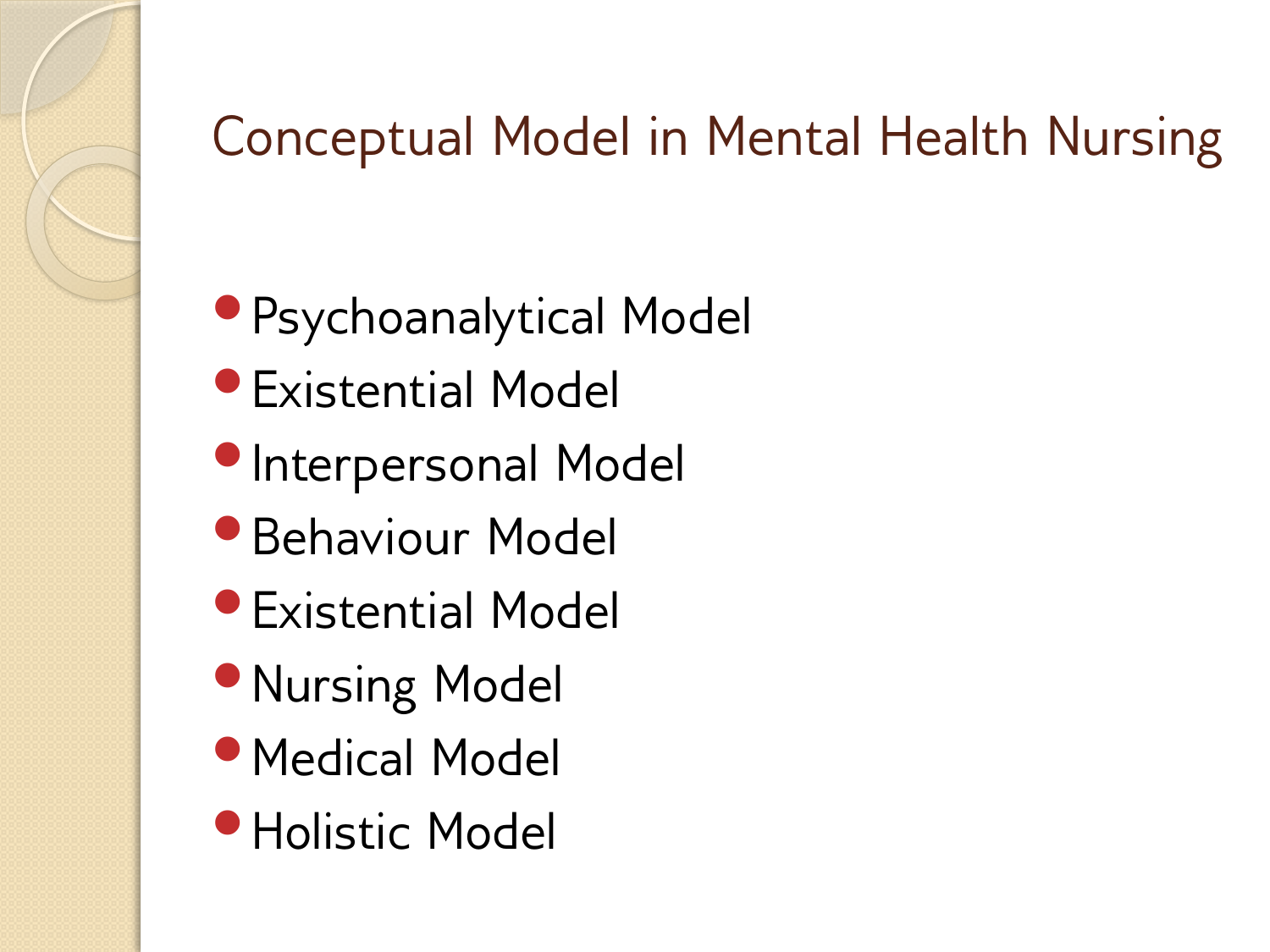

# Conceptual Model in Mental Health Nursing

Psychoanalytical Model
Existential Model
Interpersonal Model
Behaviour Model
Existential Model
Nursing Model
Medical Model
Holistic Model